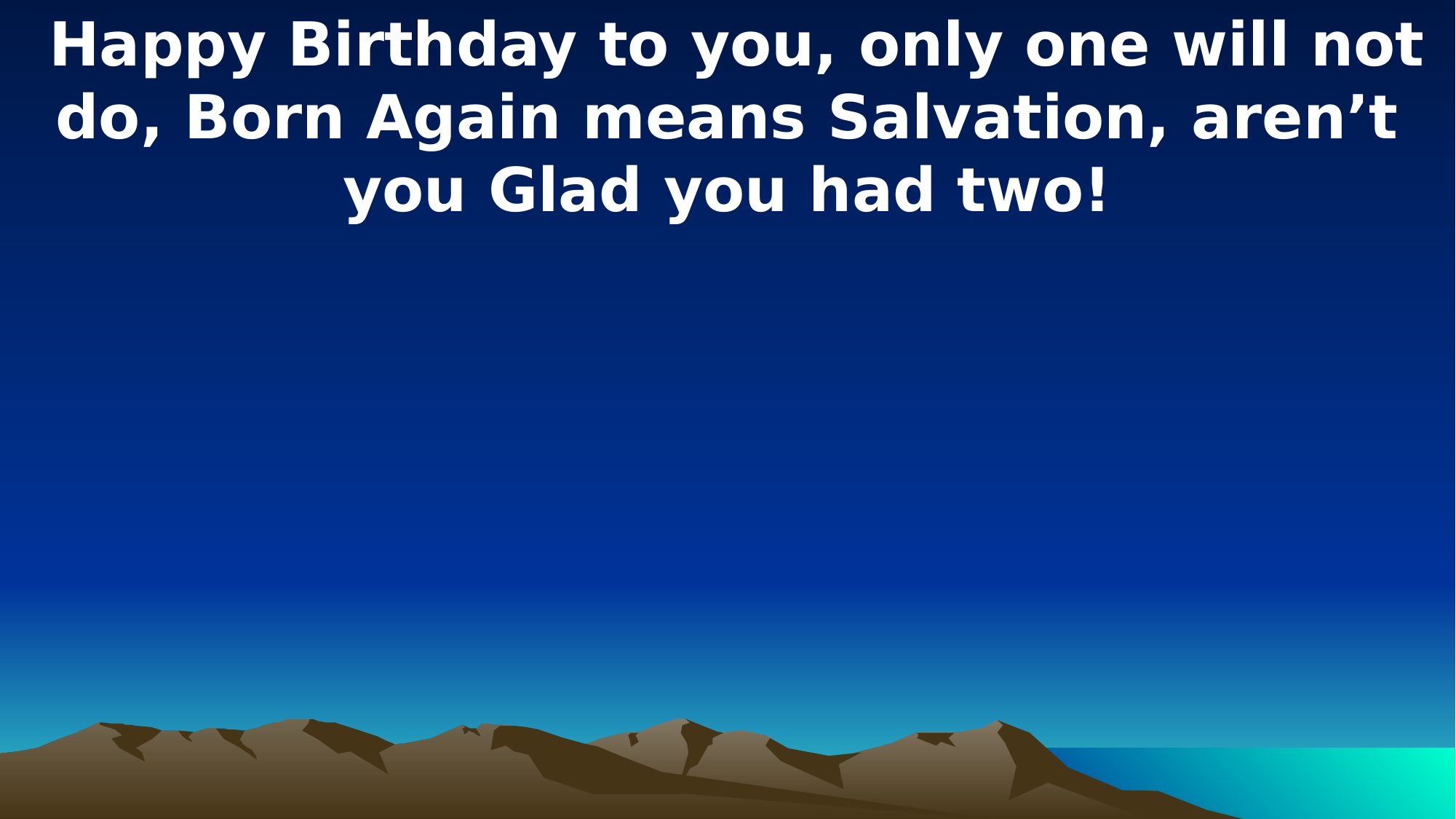

Happy Birthday to you, only one will not do, Born Again means Salvation, aren’t you Glad you had two!